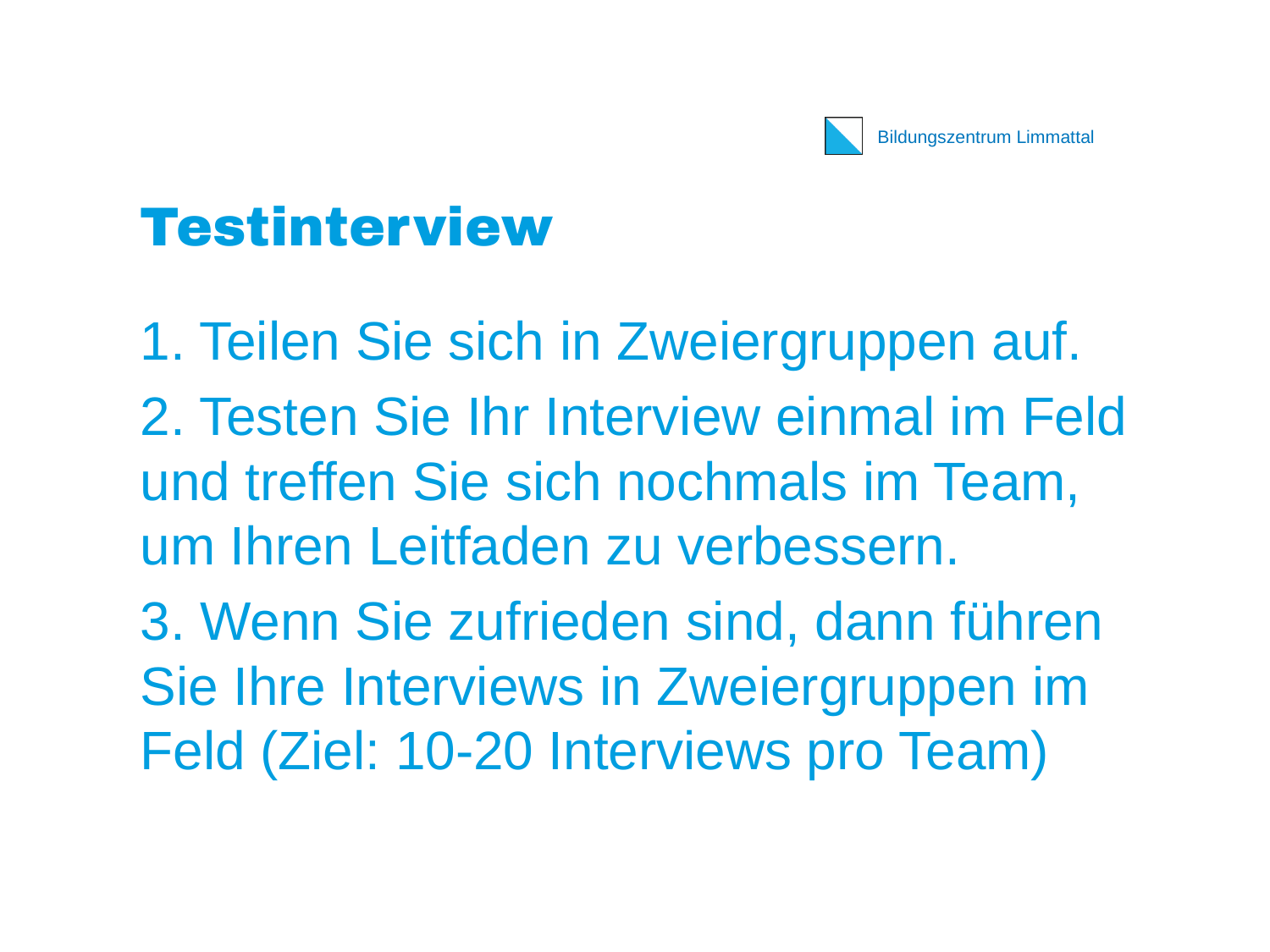

# Testinterview
1. Teilen Sie sich in Zweiergruppen auf.
2. Testen Sie Ihr Interview einmal im Feld und treffen Sie sich nochmals im Team, um Ihren Leitfaden zu verbessern.
3. Wenn Sie zufrieden sind, dann führen Sie Ihre Interviews in Zweiergruppen im Feld (Ziel: 10-20 Interviews pro Team)